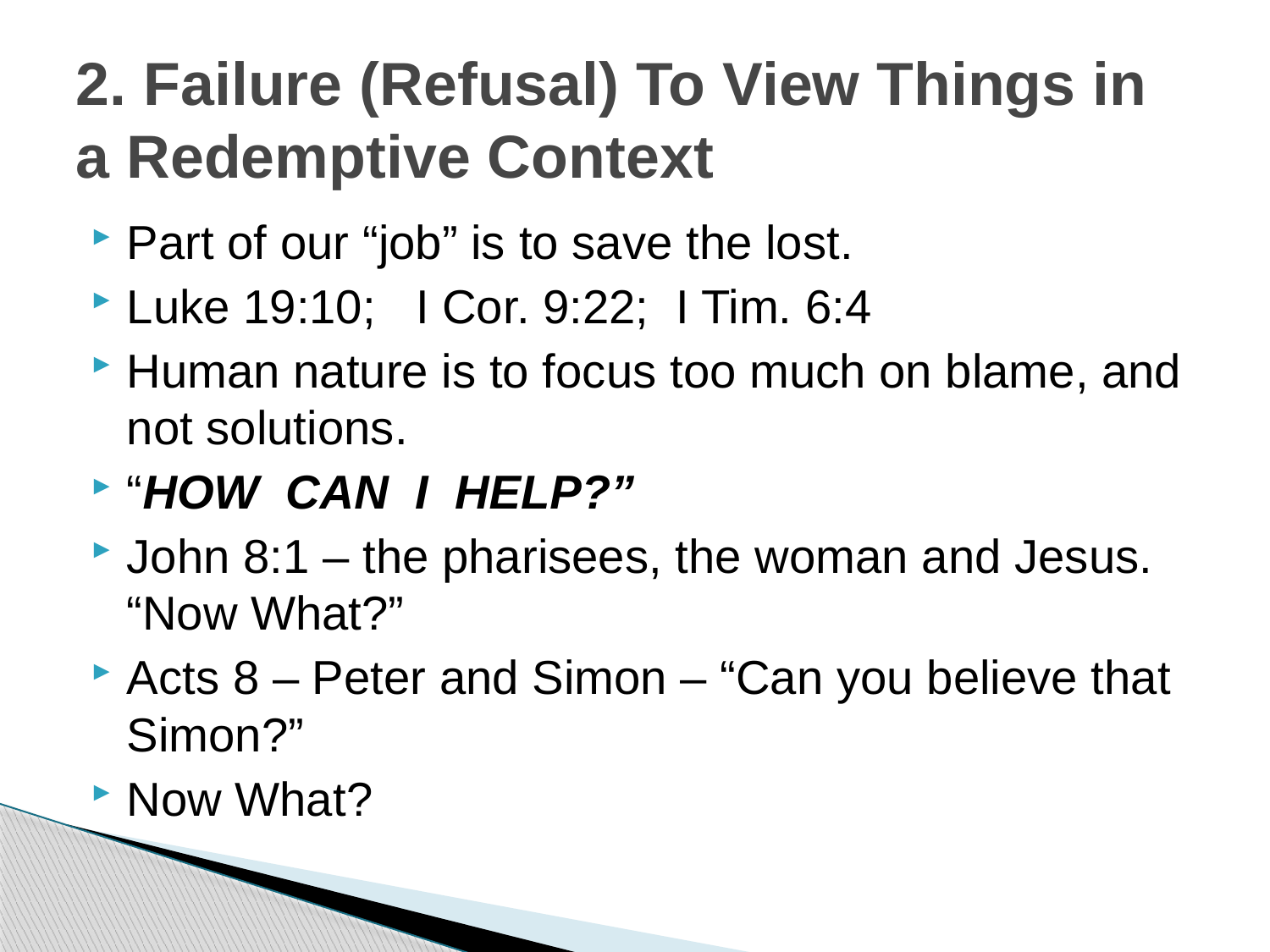

# 2. Failure (Refusal) To View Things in a Redemptive Context
Part of our “job” is to save the lost.
Luke 19:10;   I Cor. 9:22;  I Tim. 6:4
Human nature is to focus too much on blame, and not solutions.
“HOW  CAN  I  HELP?”
John 8:1 – the pharisees, the woman and Jesus.  “Now What?”
Acts 8 – Peter and Simon – “Can you believe that Simon?”
Now What?